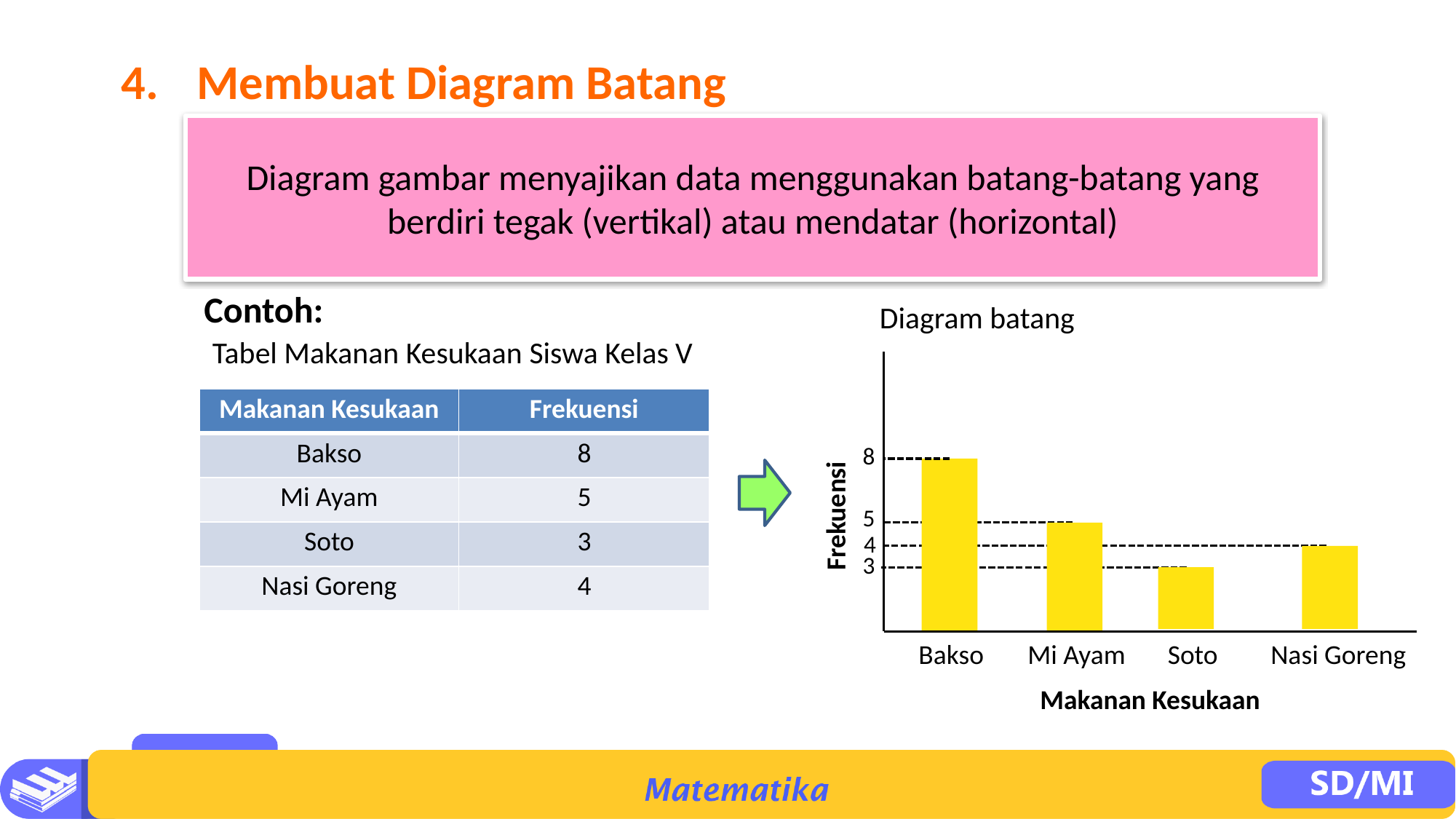

4.  	Membuat Diagram Batang

Diagram gambar menyajikan data menggunakan batang-batang yang berdiri tegak (vertikal) atau mendatar (horizontal)

Contoh:
Diagram batang
Tabel Makanan Kesukaan Siswa Kelas V
8

Frekuensi
5

4
3

Bakso	Mi Ayam	     Soto	    Nasi Goreng
Makanan Kesukaan
| Makanan Kesukaan | Frekuensi |
| --- | --- |
| Bakso | 8 |
| Mi Ayam | 5 |
| Soto | 3 |
| Nasi Goreng | 4 |